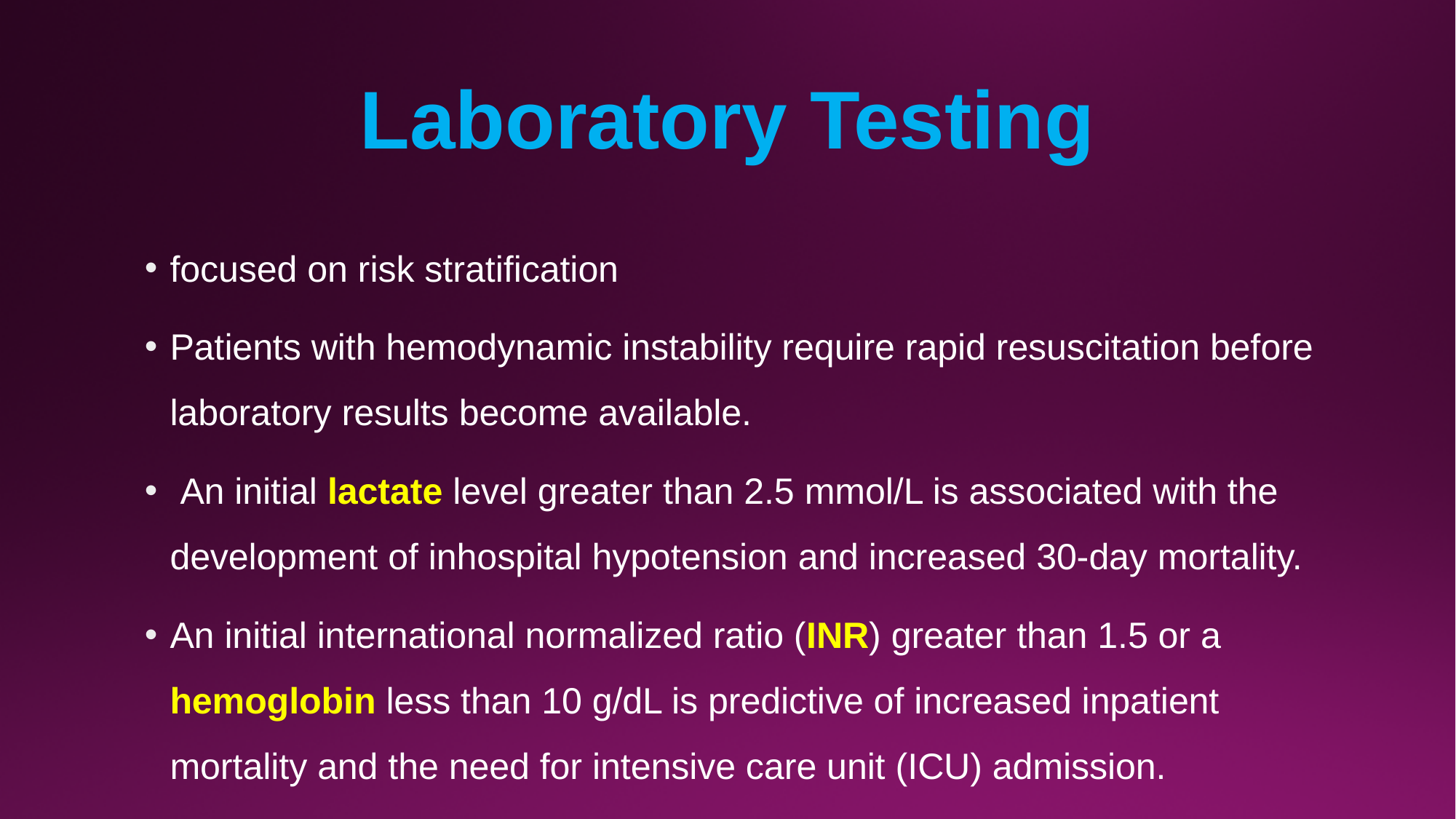

# Laboratory Testing
focused on risk stratification
Patients with hemodynamic instability require rapid resuscitation before laboratory results become available.
 An initial lactate level greater than 2.5 mmol/L is associated with the development of inhospital hypotension and increased 30-day mortality.
An initial international normalized ratio (INR) greater than 1.5 or a hemoglobin less than 10 g/dL is predictive of increased inpatient mortality and the need for intensive care unit (ICU) admission.